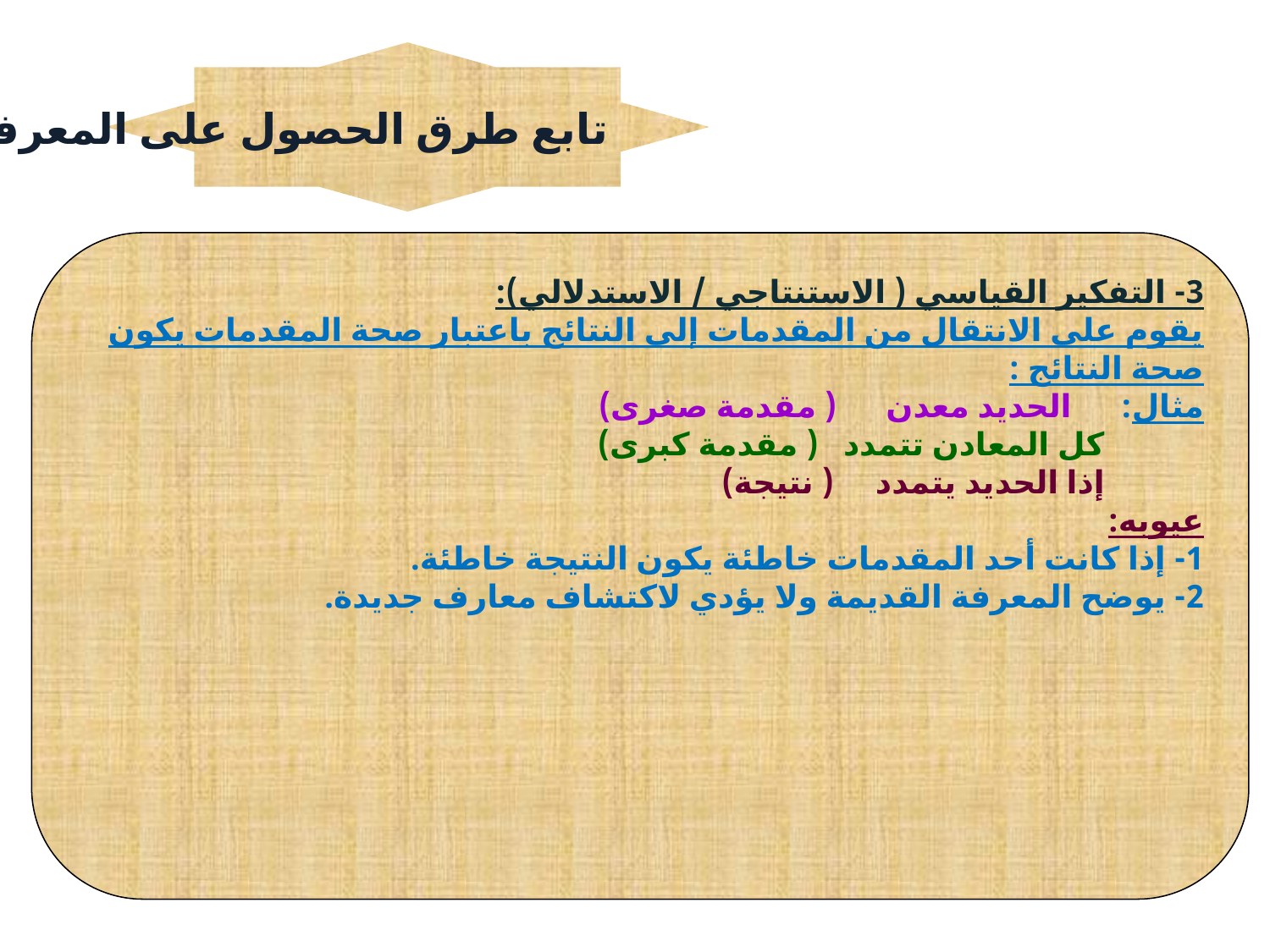

تابع طرق الحصول على المعرفة
3- التفكير القياسي ( الاستنتاجي / الاستدلالي):
يقوم على الانتقال من المقدمات إلى النتائج باعتبار صحة المقدمات يكون صحة النتائج :
مثال:      الحديد معدن      ( مقدمة صغرى)
            كل المعادن تتمدد   ( مقدمة كبرى)
            إذا الحديد يتمدد     ( نتيجة)
عيوبه:
1- إذا كانت أحد المقدمات خاطئة يكون النتيجة خاطئة.
2- يوضح المعرفة القديمة ولا يؤدي لاكتشاف معارف جديدة.